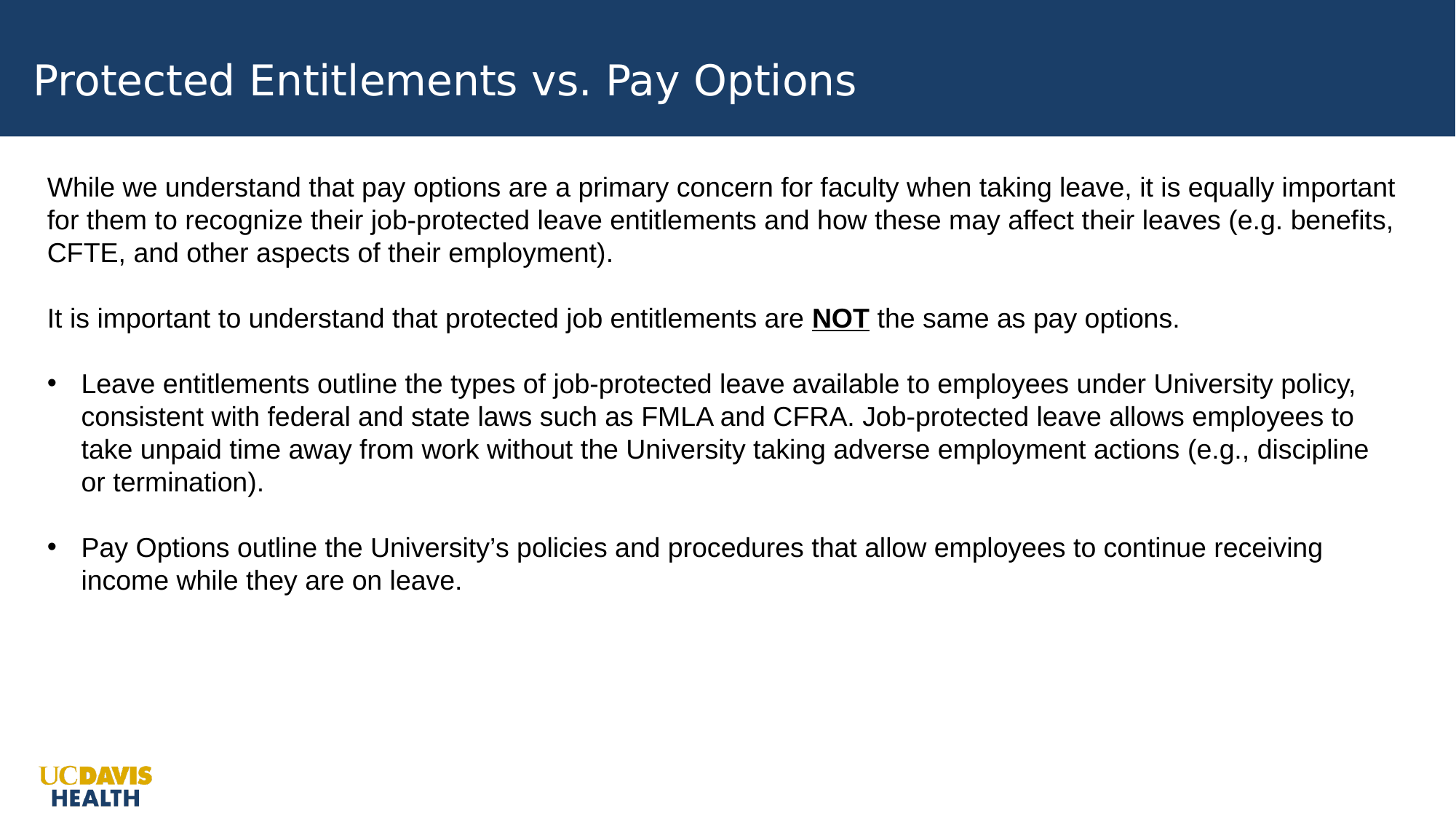

#
Protected Entitlements vs. Pay Options
While we understand that pay options are a primary concern for faculty when taking leave, it is equally important for them to recognize their job-protected leave entitlements and how these may affect their leaves (e.g. benefits, CFTE, and other aspects of their employment).

It is important to understand that protected job entitlements are NOT the same as pay options.

Leave entitlements outline the types of job‑protected leave available to employees under University policy, consistent with federal and state laws such as FMLA and CFRA. Job‑protected leave allows employees to take unpaid time away from work without the University taking adverse employment actions (e.g., discipline or termination).

Pay Options outline the University’s policies and procedures that allow employees to continue receiving income while they are on leave.